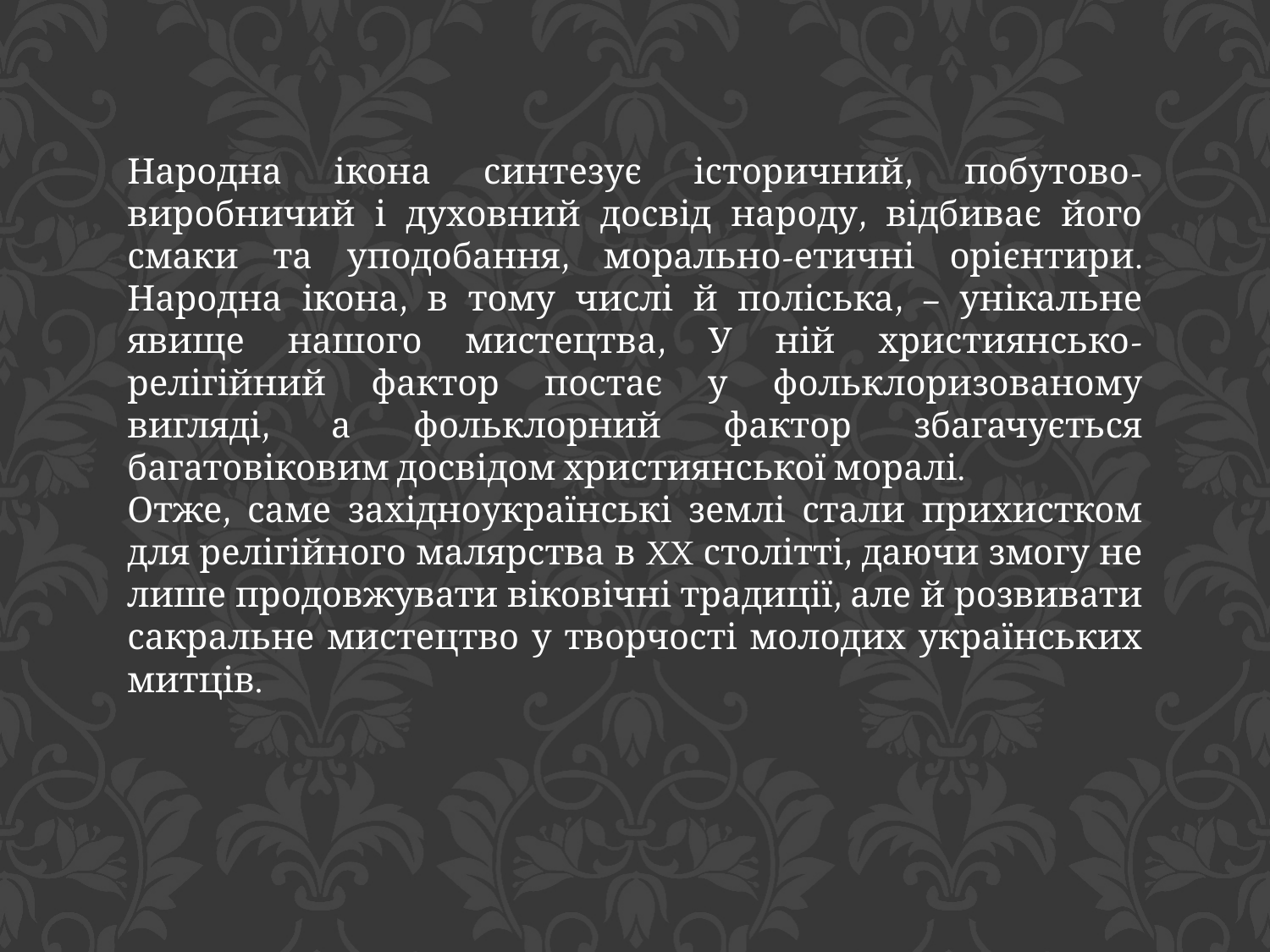

Народна ікона синтезує історичний, побутово-виробничий і духовний досвід народу, відбиває його смаки та уподобання, морально-етичні орієнтири. Народна ікона, в тому числі й поліська, – унікальне явище нашого мистецтва, У ній християнсько-релігійний фактор постає у фольклоризованому вигляді, а фольклорний фактор збагачується багатовіковим досвідом християнської моралі.
Отже, саме західноукраїнські землі стали прихистком для релігійного малярства в XX столітті, даючи змогу не лише продовжувати віковічні традиції, але й розвивати сакральне мистецтво у творчості молодих українських митців.